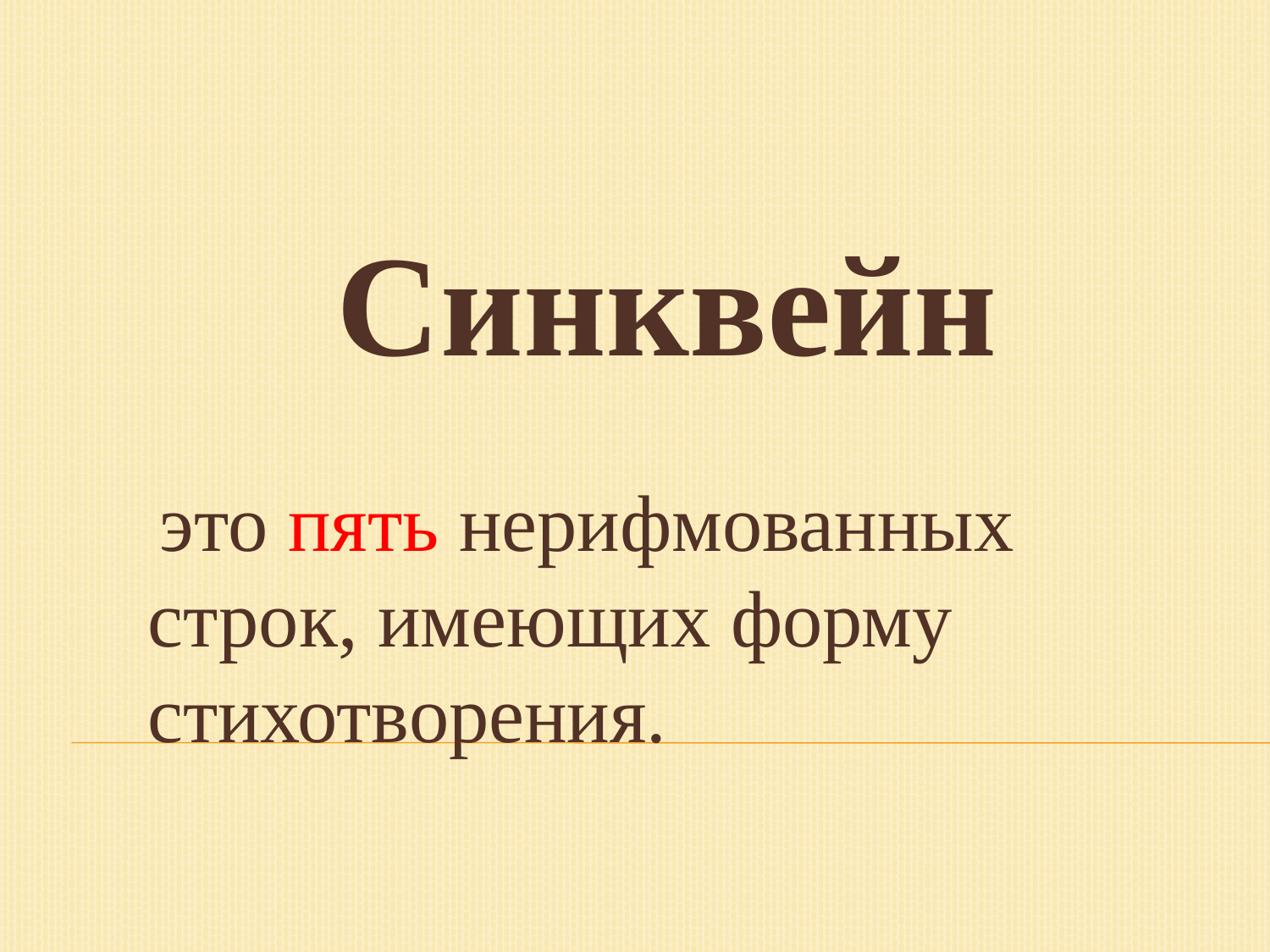

#
Синквейн

 это пять нерифмованных строк, имеющих форму стихотворения.